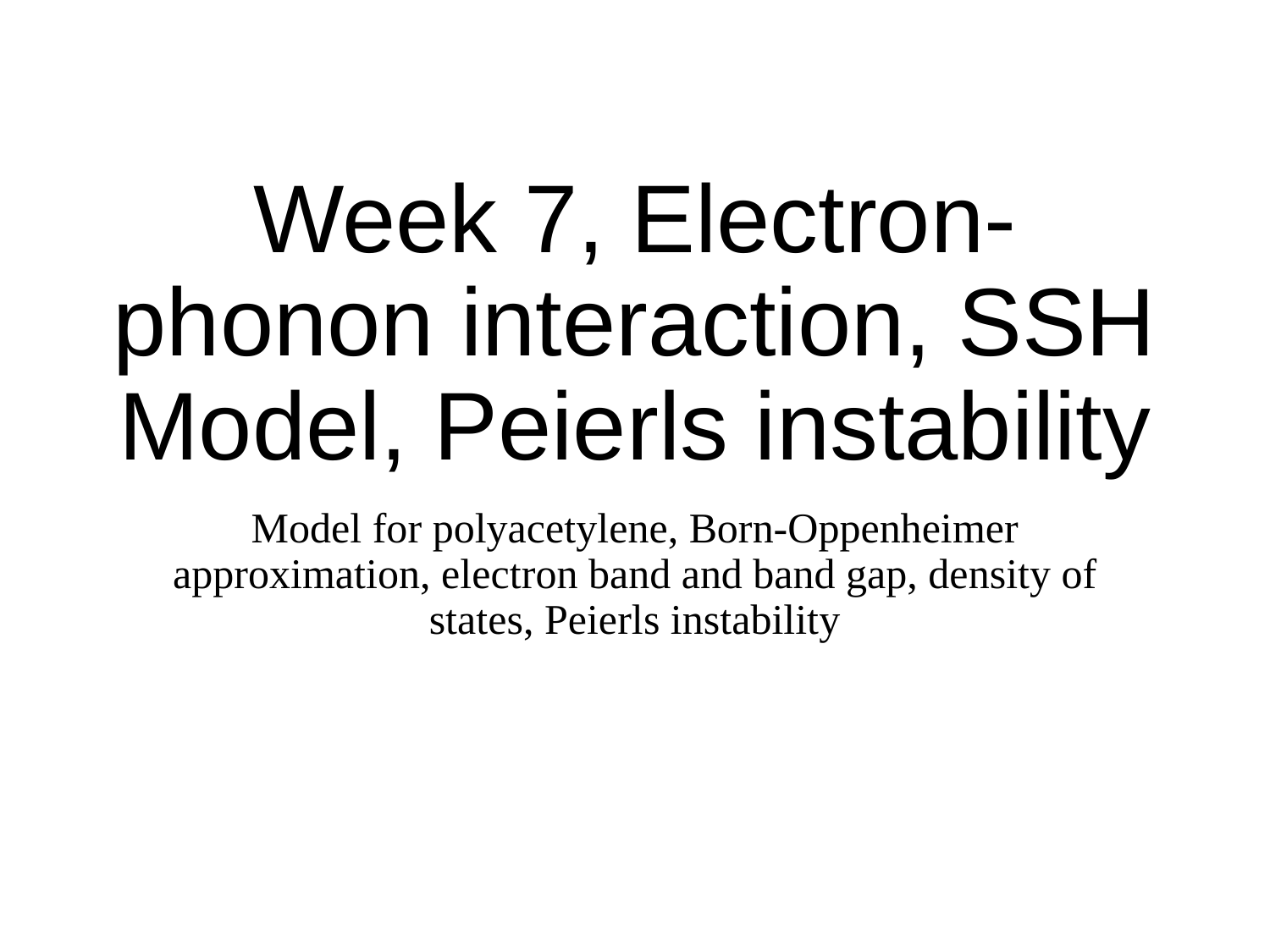

# Week 7, Electron-phonon interaction, SSH Model, Peierls instability
Model for polyacetylene, Born-Oppenheimer approximation, electron band and band gap, density of states, Peierls instability